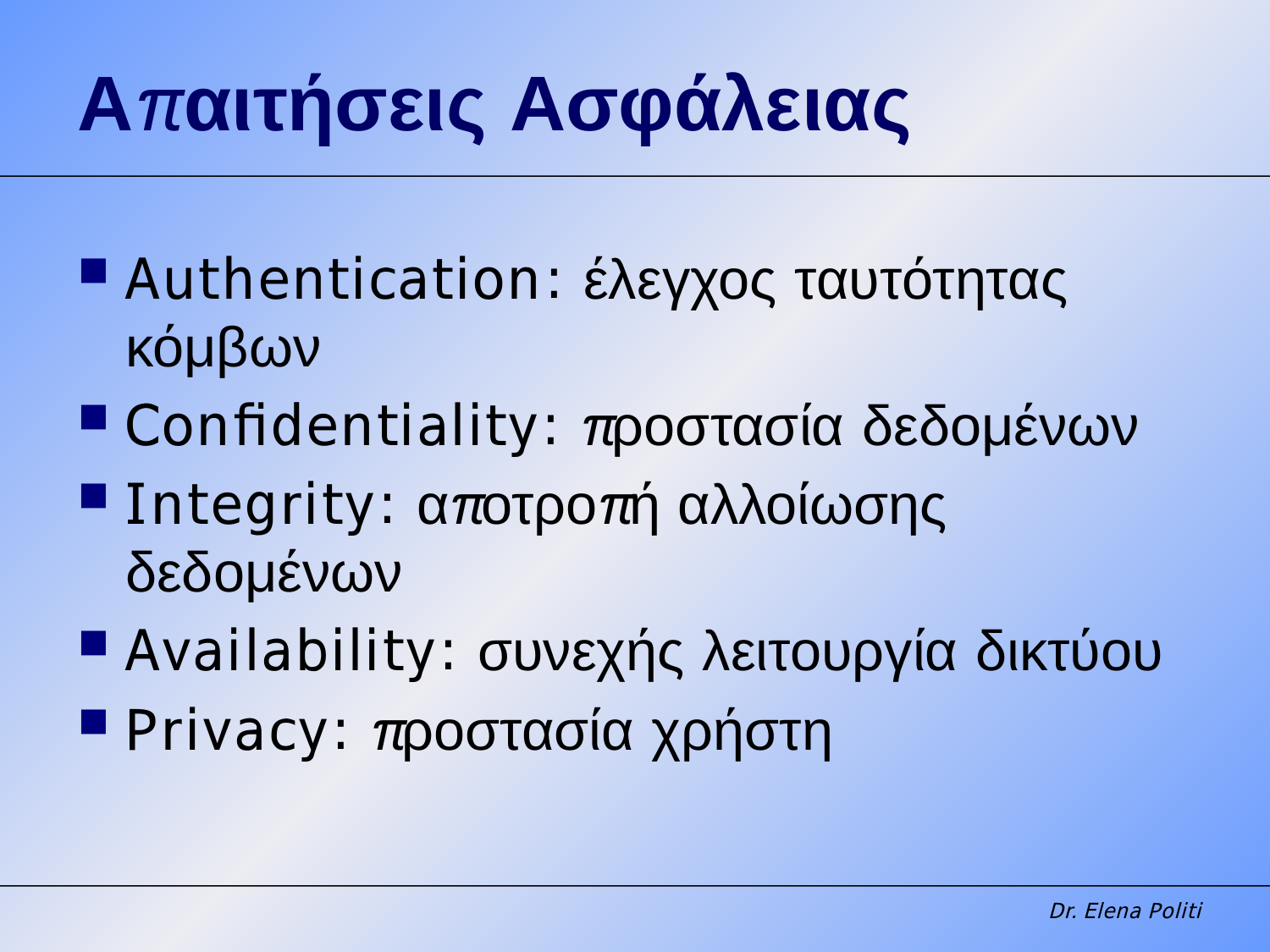

# Απαιτήσεις Ασφάλειας
Authentication: έλεγχος ταυτότητας κόμβων
Confidentiality: προστασία δεδομένων
Integrity: αποτροπή αλλοίωσης δεδομένων
Availability: συνεχής λειτουργία δικτύου
Privacy: προστασία χρήστη

Dr. Elena Politi